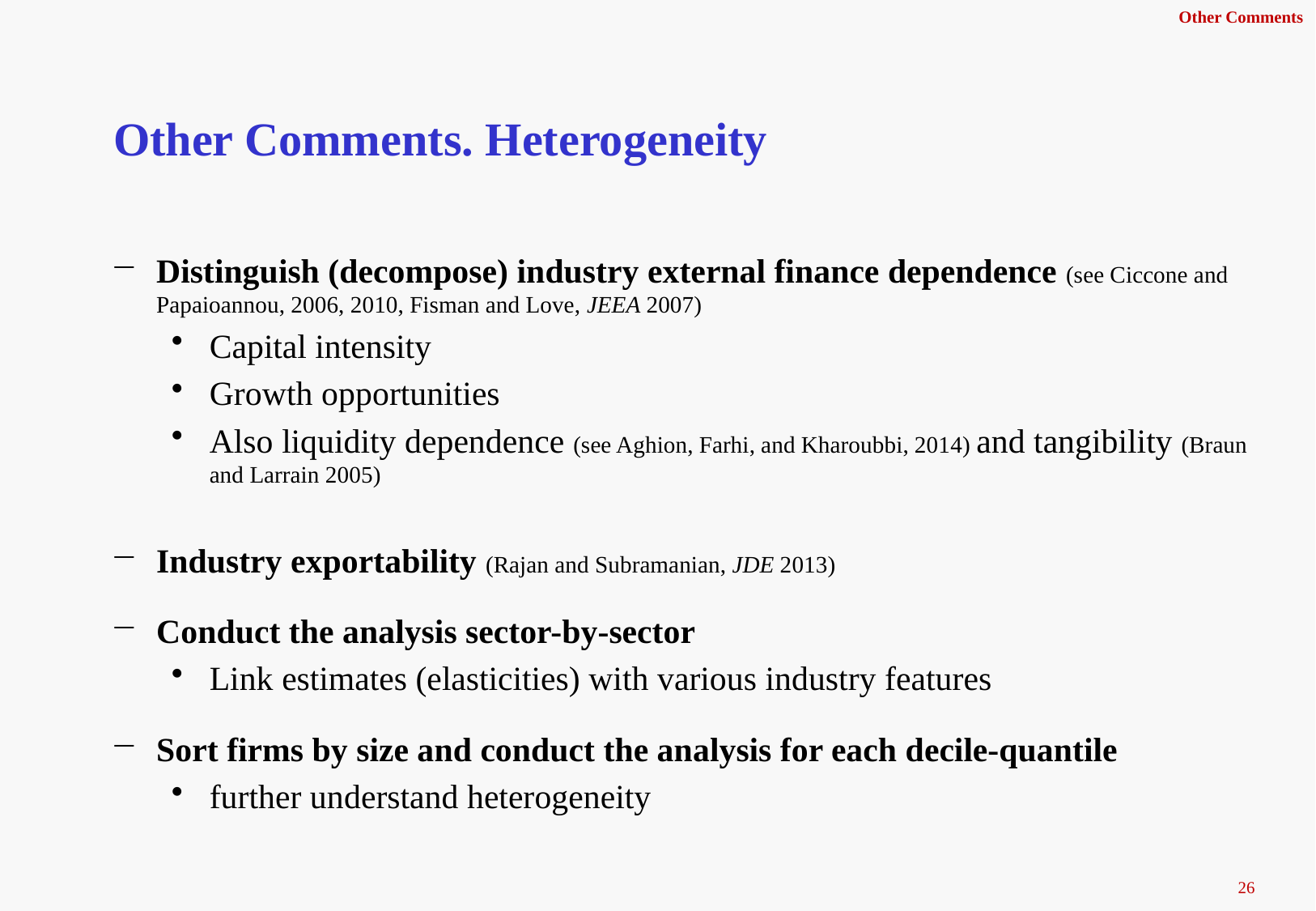

Other Comments
# Other Comments. Heterogeneity
Distinguish (decompose) industry external finance dependence (see Ciccone and Papaioannou, 2006, 2010, Fisman and Love, JEEA 2007)
Capital intensity
Growth opportunities
Also liquidity dependence (see Aghion, Farhi, and Kharoubbi, 2014) and tangibility (Braun and Larrain 2005)

Industry exportability (Rajan and Subramanian, JDE 2013)

Conduct the analysis sector-by-sector
Link estimates (elasticities) with various industry features

Sort firms by size and conduct the analysis for each decile-quantile
further understand heterogeneity

26